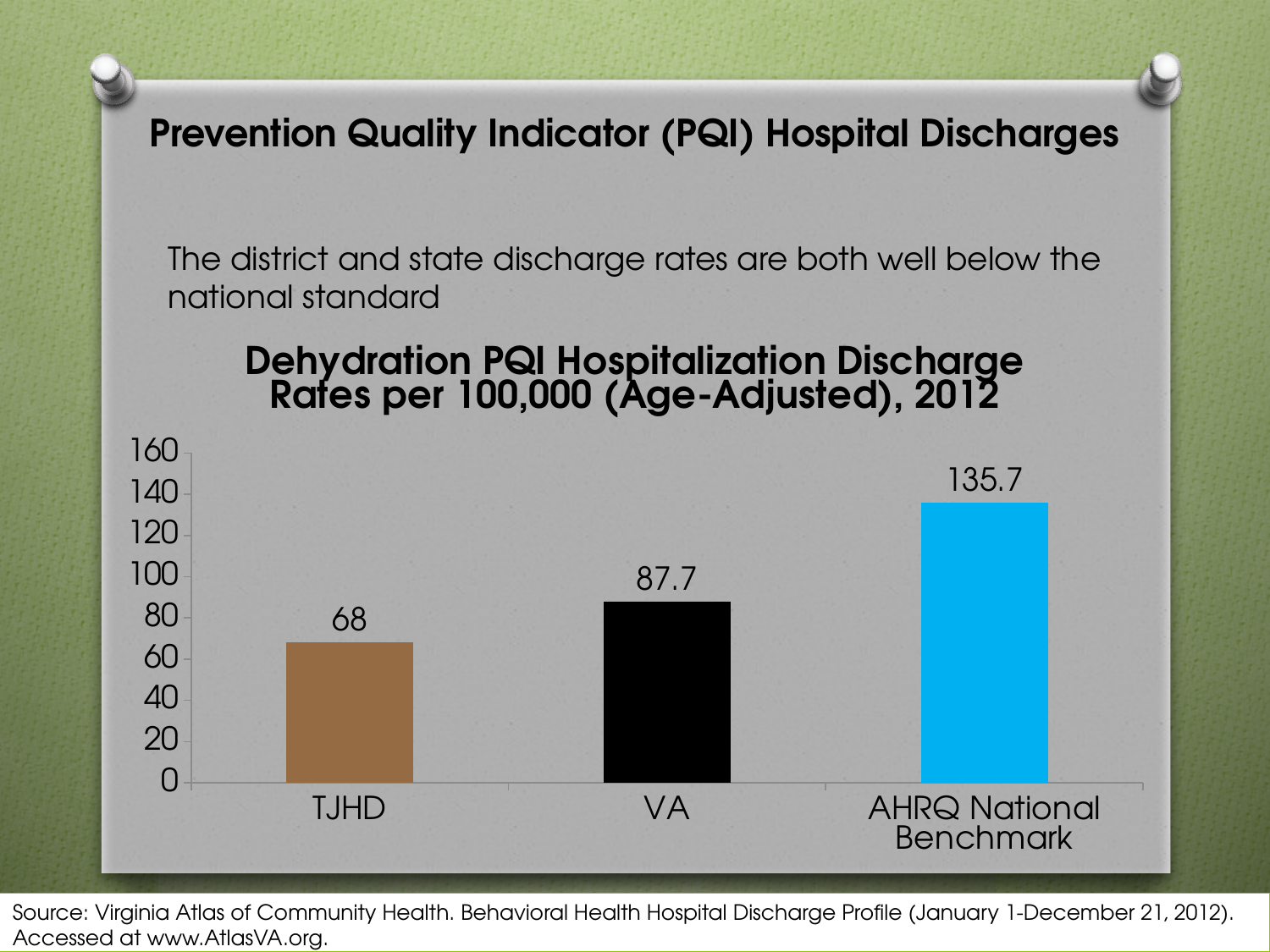

# Prevention Quality Indicator (PQI) Hospital Discharges
The district and state discharge rates are both well below the
national standard

### Chart: Dehydration PQI Hospitalization Discharge Rates per 100,000 (Age-Adjusted), 2012

| Category | Dehydration PQI Discharges, rate |
|---|---|
| TJHD | 68.0 |
| VA | 87.7 |
| AHRQ National Benchmark | 135.7 |
Source: Virginia Atlas of Community Health. Behavioral Health Hospital Discharge Profile (January 1-December 21, 2012).  Accessed at www.AtlasVA.org.